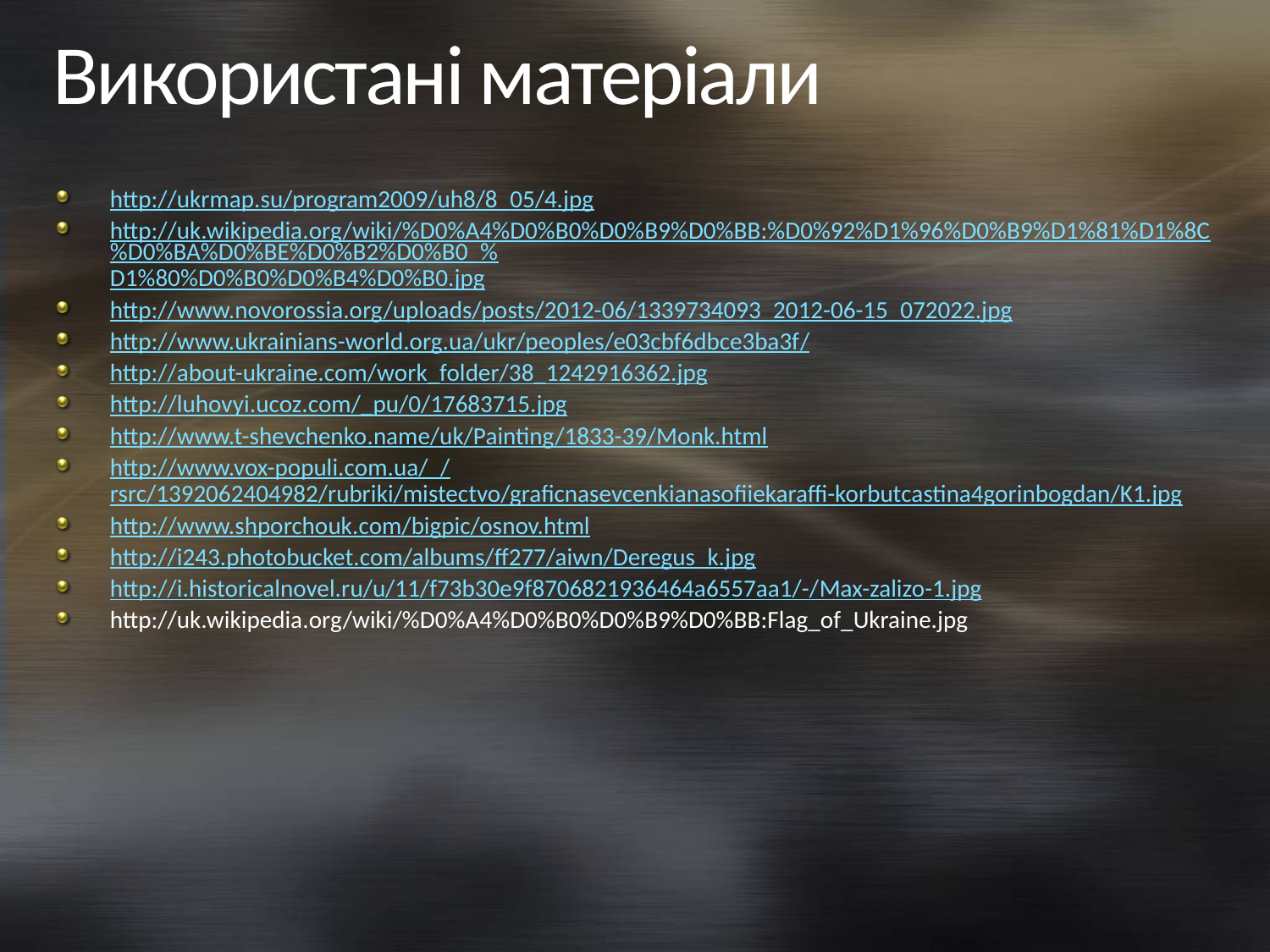

# Використані матеріали
http://ukrmap.su/program2009/uh8/8_05/4.jpg
http://uk.wikipedia.org/wiki/%D0%A4%D0%B0%D0%B9%D0%BB:%D0%92%D1%96%D0%B9%D1%81%D1%8C%D0%BA%D0%BE%D0%B2%D0%B0_%D1%80%D0%B0%D0%B4%D0%B0.jpg
http://www.novorossia.org/uploads/posts/2012-06/1339734093_2012-06-15_072022.jpg
http://www.ukrainians-world.org.ua/ukr/peoples/e03cbf6dbce3ba3f/
http://about-ukraine.com/work_folder/38_1242916362.jpg
http://luhovyi.ucoz.com/_pu/0/17683715.jpg
http://www.t-shevchenko.name/uk/Painting/1833-39/Monk.html
http://www.vox-populi.com.ua/_/rsrc/1392062404982/rubriki/mistectvo/graficnasevcenkianasofiiekaraffi-korbutcastina4gorinbogdan/K1.jpg
http://www.shporchouk.com/bigpic/osnov.html
http://i243.photobucket.com/albums/ff277/aiwn/Deregus_k.jpg
http://i.historicalnovel.ru/u/11/f73b30e9f8706821936464a6557aa1/-/Max-zalizo-1.jpg
http://uk.wikipedia.org/wiki/%D0%A4%D0%B0%D0%B9%D0%BB:Flag_of_Ukraine.jpg